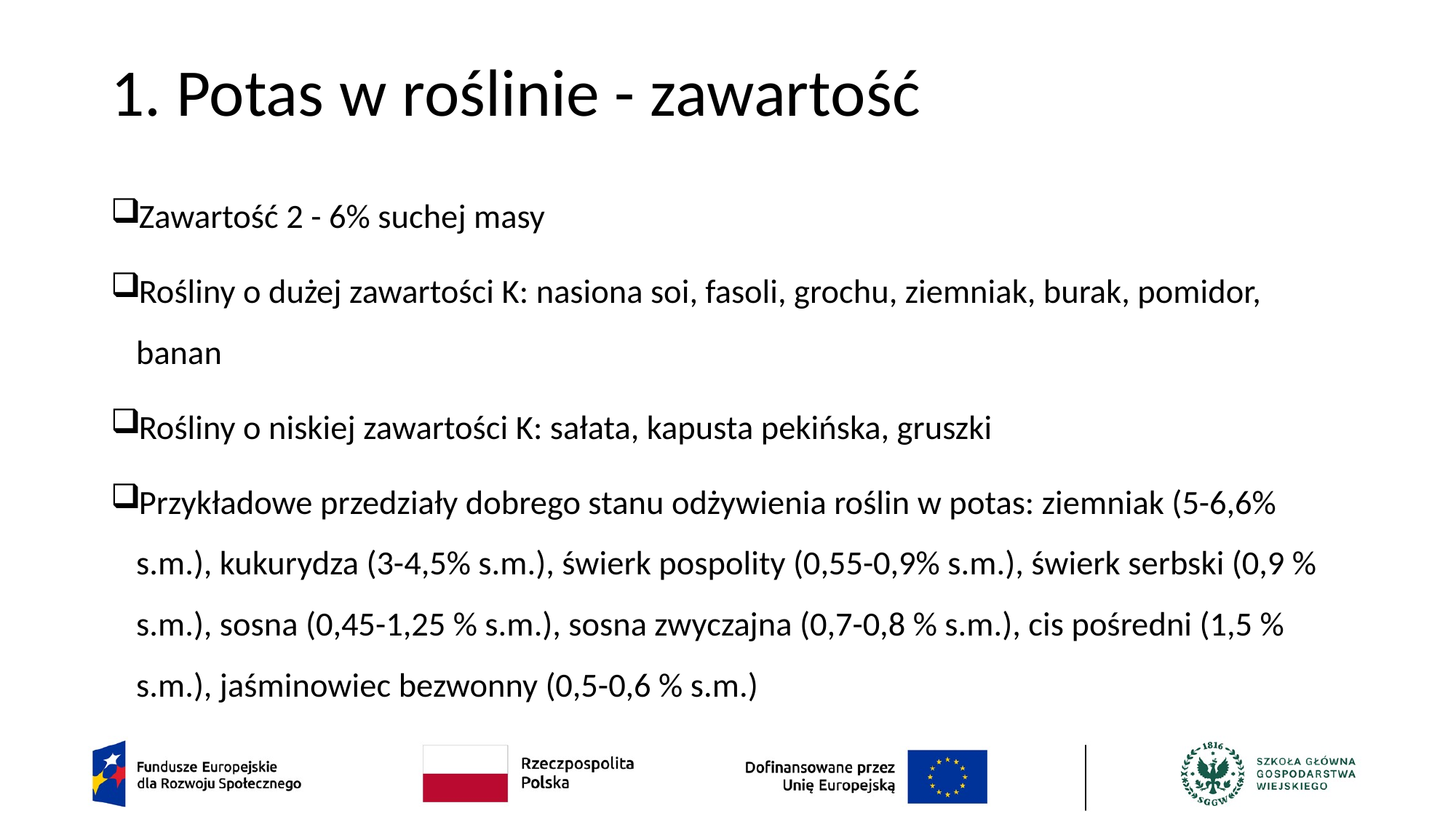

# 1. Potas w roślinie - zawartość
Zawartość 2 - 6% suchej masy
Rośliny o dużej zawartości K: nasiona soi, fasoli, grochu, ziemniak, burak, pomidor, banan
Rośliny o niskiej zawartości K: sałata, kapusta pekińska, gruszki
Przykładowe przedziały dobrego stanu odżywienia roślin w potas: ziemniak (5-6,6% s.m.), kukurydza (3-4,5% s.m.), świerk pospolity (0,55-0,9% s.m.), świerk serbski (0,9 % s.m.), sosna (0,45-1,25 % s.m.), sosna zwyczajna (0,7-0,8 % s.m.), cis pośredni (1,5 % s.m.), jaśminowiec bezwonny (0,5-0,6 % s.m.)